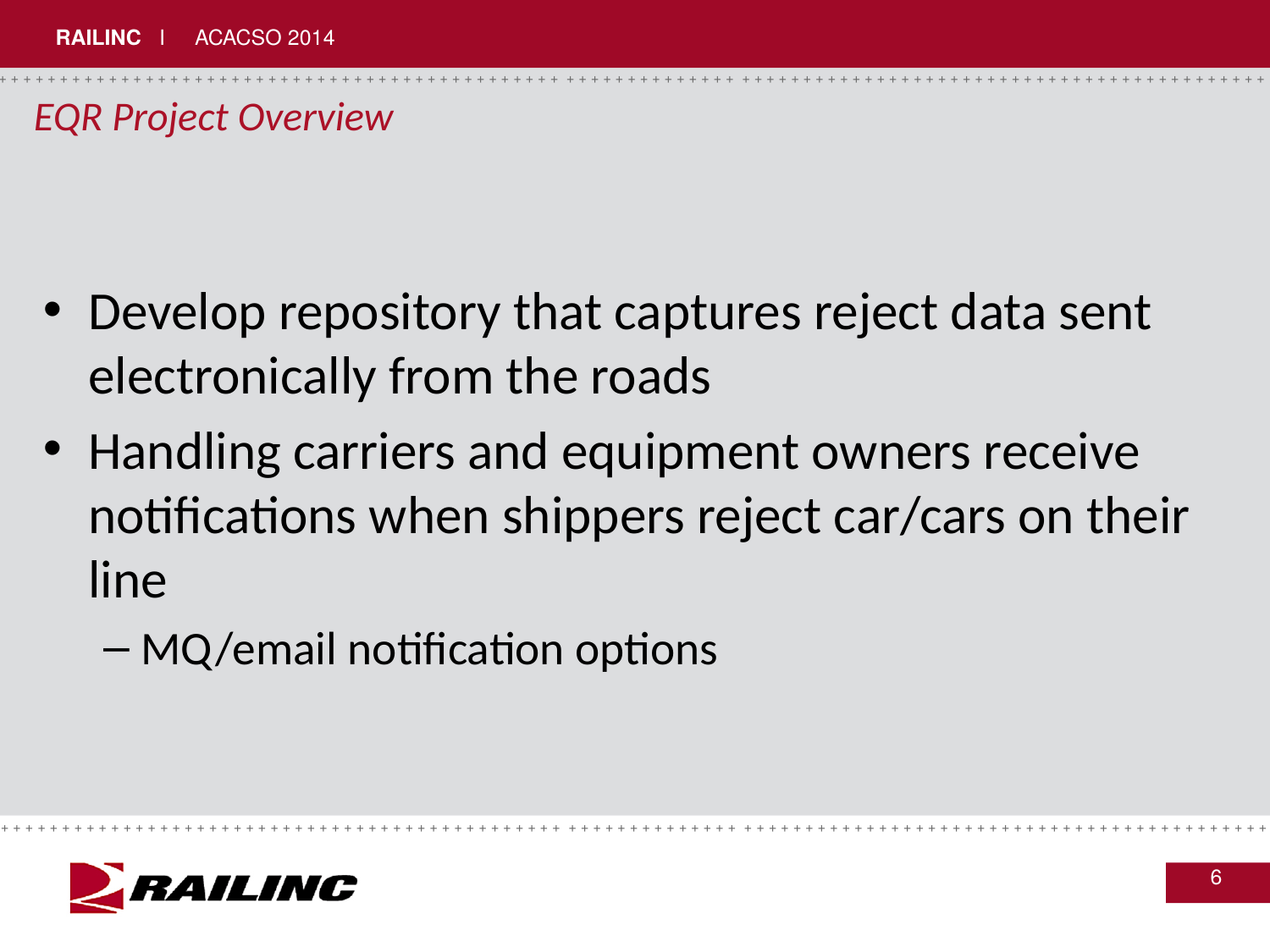

# EQR Project Overview
Develop repository that captures reject data sent electronically from the roads
Handling carriers and equipment owners receive notifications when shippers reject car/cars on their line
MQ/email notification options
6